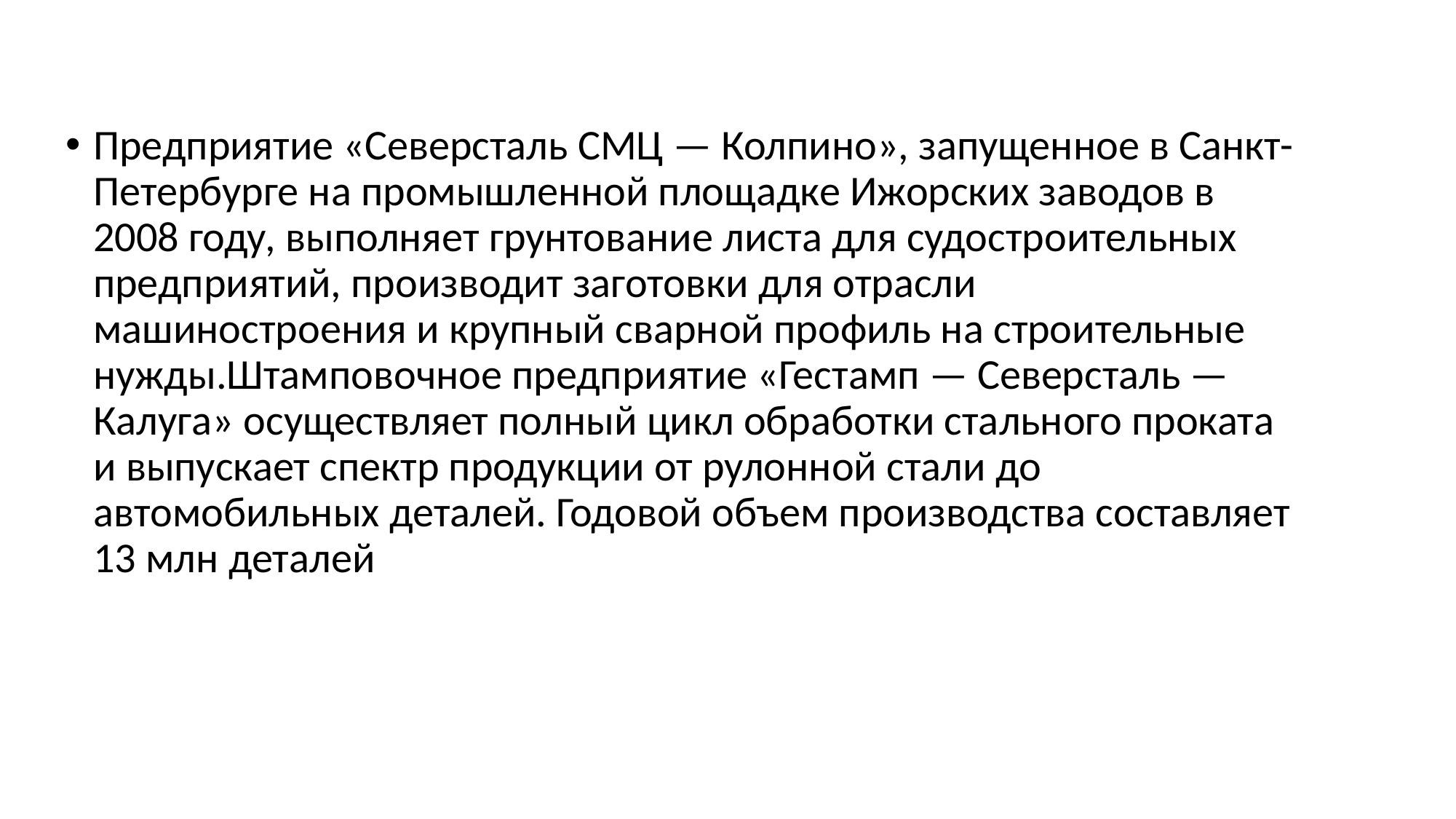

Предприятие «Северсталь СМЦ — Колпино», запущенное в Санкт-Петербурге на промышленной площадке Ижорских заводов в 2008 году, выполняет грунтование листа для судостроительных предприятий, производит заготовки для отрасли машиностроения и крупный сварной профиль на строительные нужды.Штамповочное предприятие «Гестамп — Северсталь — Калуга» осуществляет полный цикл обработки стального проката и выпускает спектр продукции от рулонной стали до автомобильных деталей. Годовой объем производства составляет 13 млн деталей